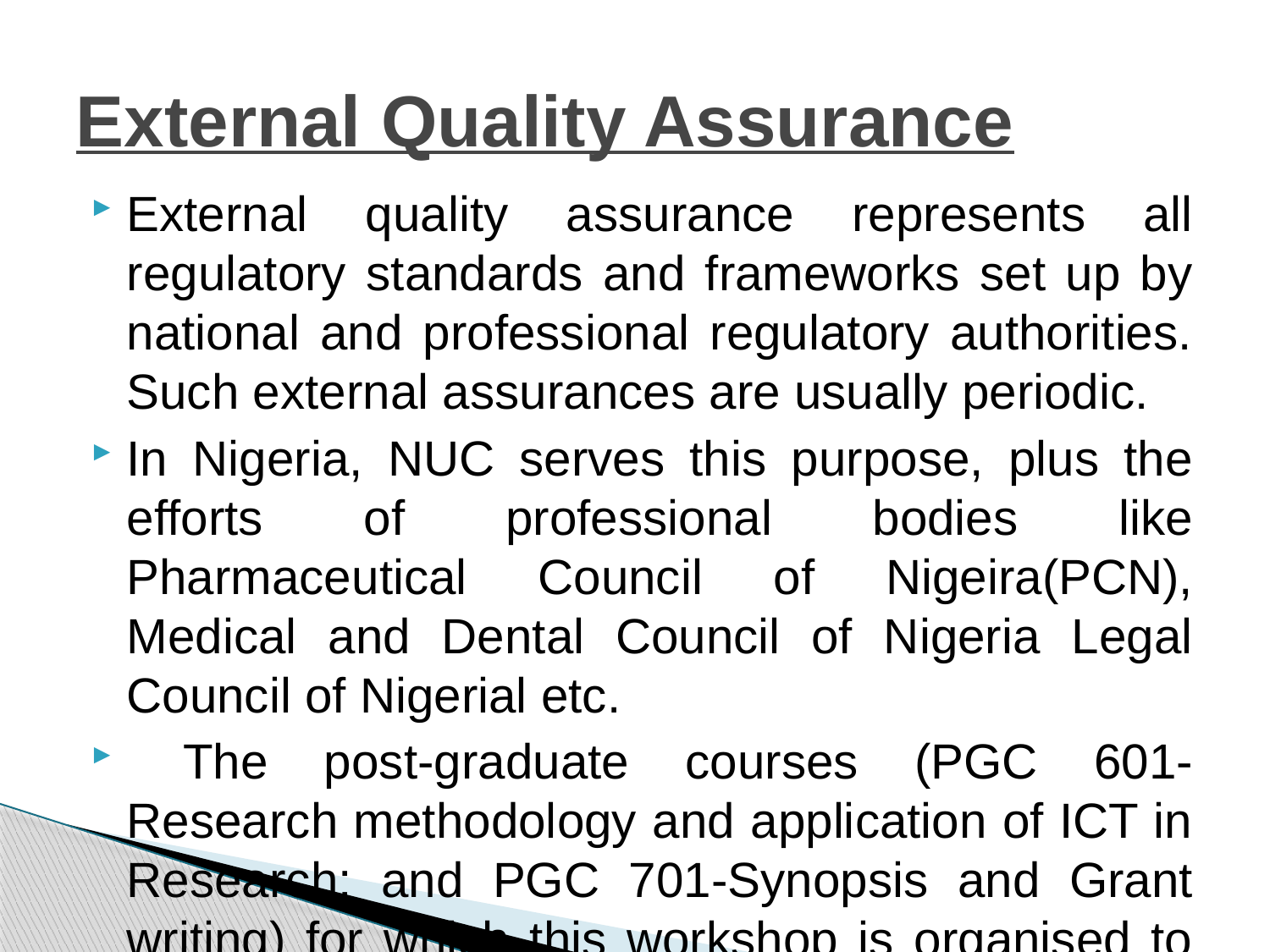

# External Quality Assurance
External quality assurance represents all regulatory standards and frameworks set up by national and professional regulatory authorities. Such external assurances are usually periodic.
In Nigeria, NUC serves this purpose, plus the efforts of professional bodies like Pharmaceutical Council of Nigeira(PCN), Medical and Dental Council of Nigeria Legal Council of Nigerial etc.
 The post-graduate courses (PGC 601- Research methodology and application of ICT in Research; and PGC 701-Synopsis and Grant writing) for which this workshop is organised to serve as the practical/interactive aspect, are part of the newly introduced benchmark for PG curriculum in Nigerian Universities).